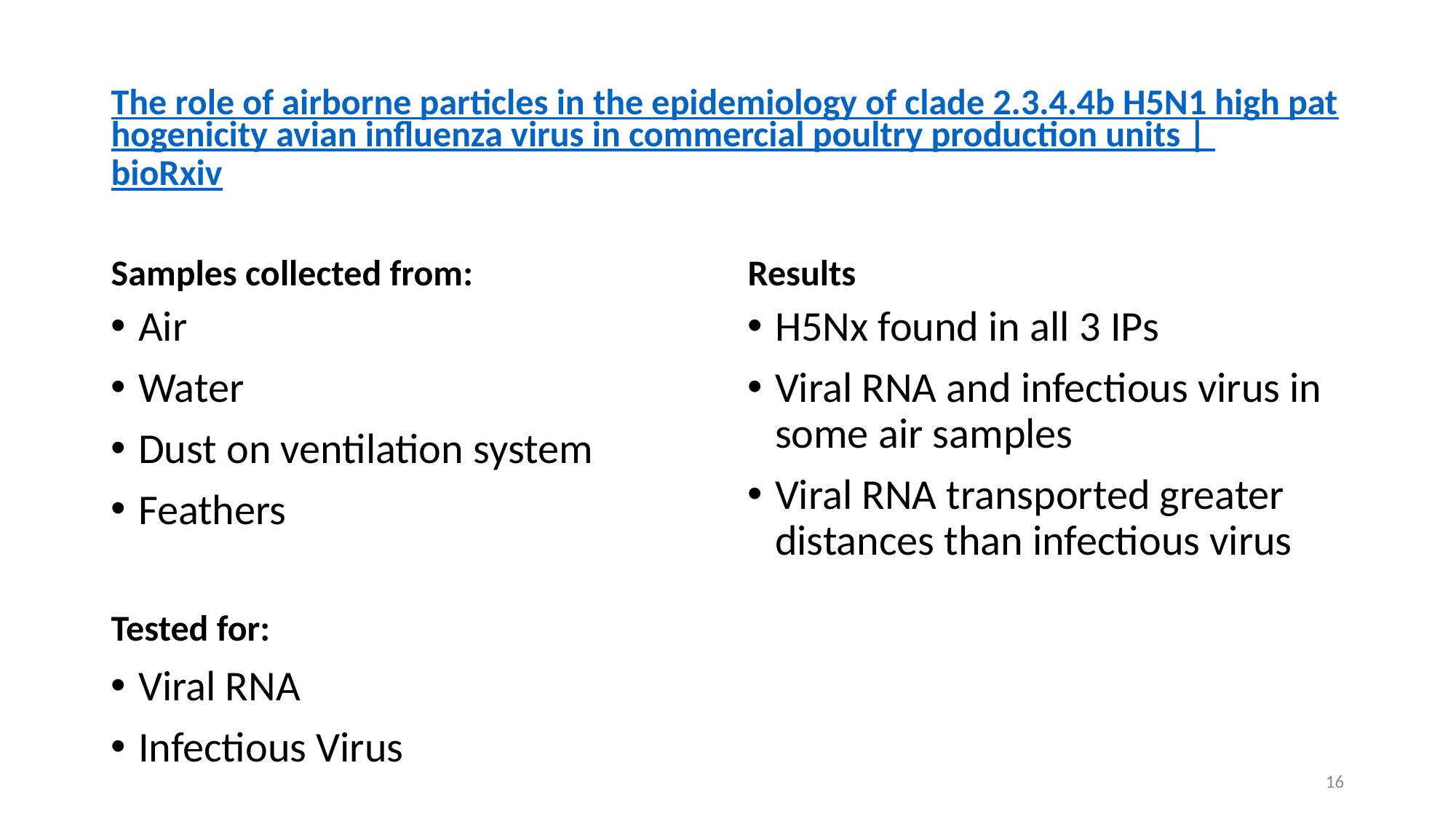

# The role of airborne particles in the epidemiology of clade 2.3.4.4b H5N1 high pathogenicity avian influenza virus in commercial poultry production units | bioRxiv
Samples collected from:
Results
Air
Water
Dust on ventilation system
Feathers

Tested for:
Viral RNA
Infectious Virus
H5Nx found in all 3 IPs
Viral RNA and infectious virus in some air samples
Viral RNA transported greater distances than infectious virus

16